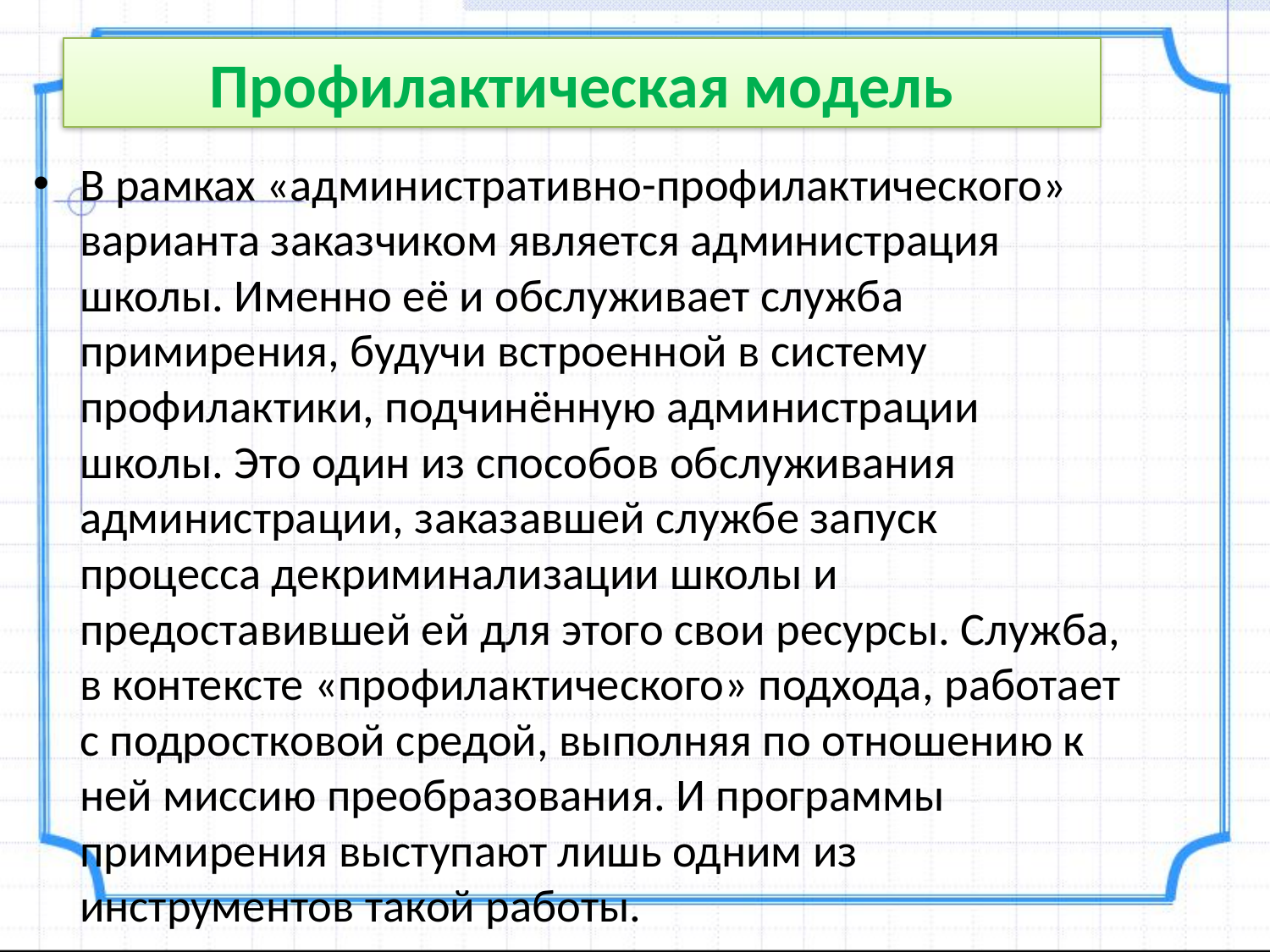

# Профилактическая модель
В рамках «административно-профилактического» варианта заказчиком является администрация школы. Именно её и обслуживает служба примирения, будучи встроенной в систему профилактики, подчинённую администрации школы. Это один из способов обслуживания администрации, заказавшей службе запуск процесса декриминализации школы и предоставившей ей для этого свои ресурсы. Служба, в контексте «профилактического» подхода, работает с подростковой средой, выполняя по отношению к ней миссию преобразования. И программы примирения выступают лишь одним из инструментов такой работы.